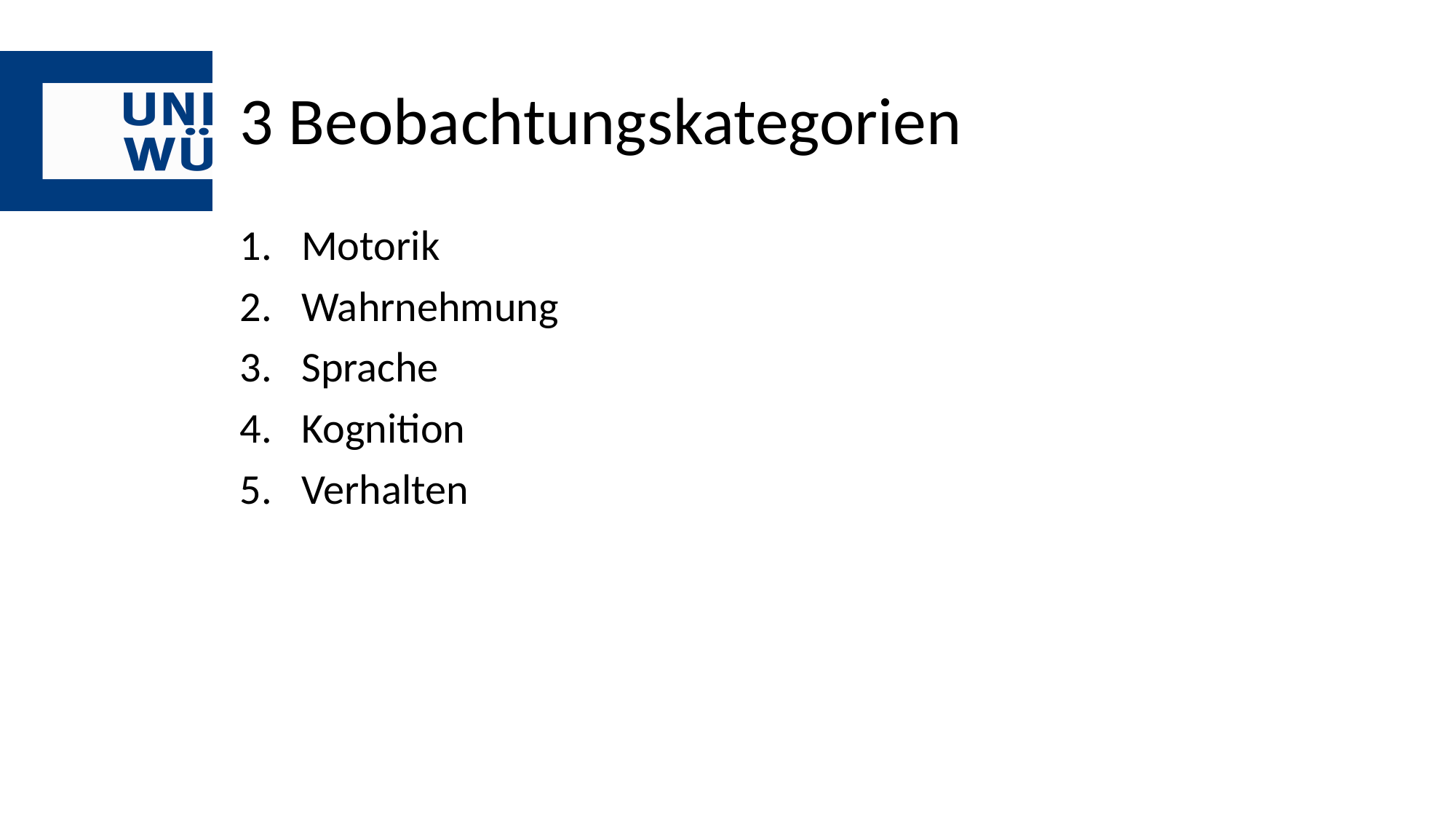

# 3 Beobachtungskategorien
Motorik
Wahrnehmung
Sprache
Kognition
Verhalten